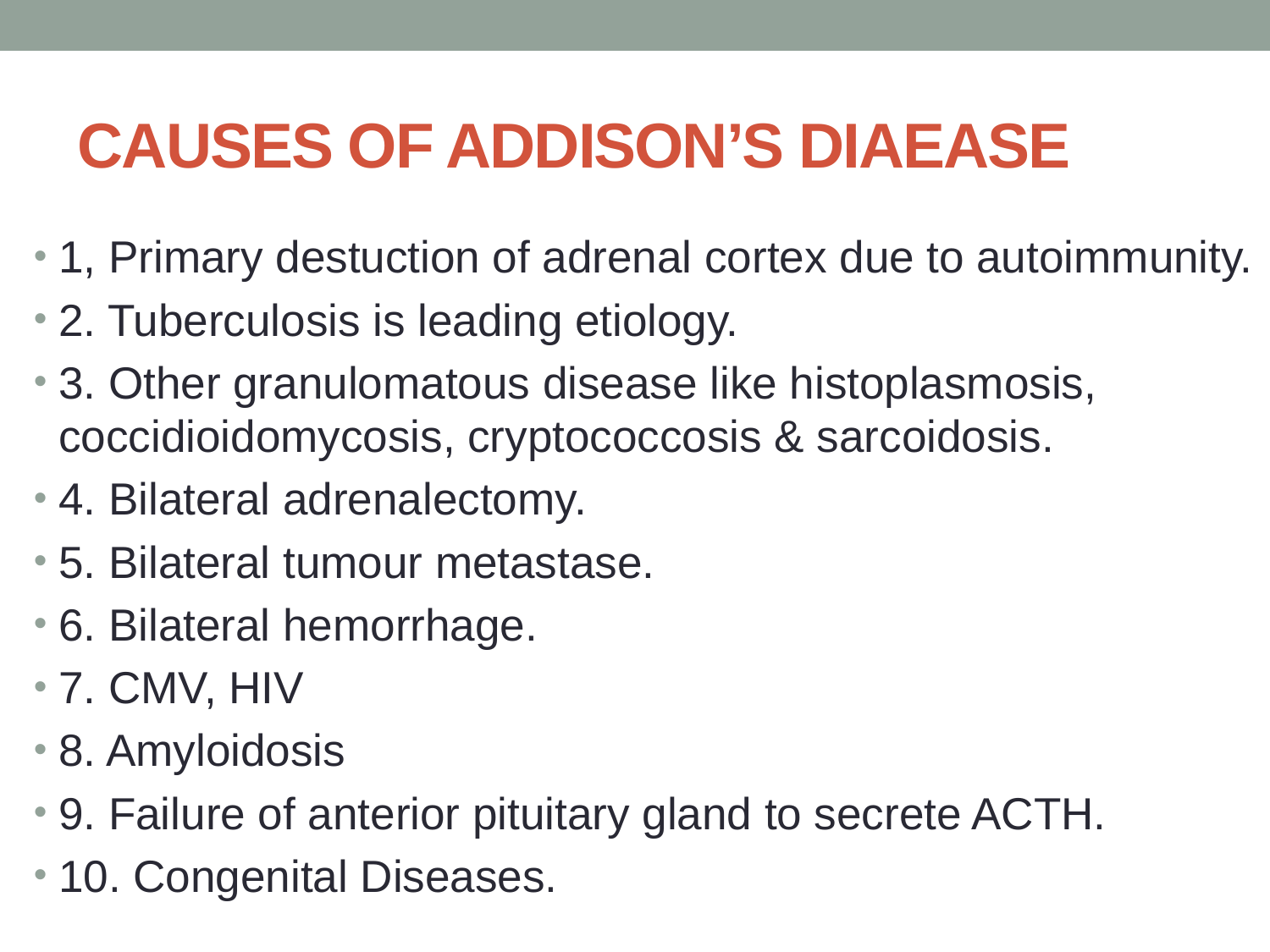

# CAUSES OF ADDISON’S DIAEASE
1, Primary destuction of adrenal cortex due to autoimmunity.
2. Tuberculosis is leading etiology.
3. Other granulomatous disease like histoplasmosis, coccidioidomycosis, cryptococcosis & sarcoidosis.
4. Bilateral adrenalectomy.
5. Bilateral tumour metastase.
6. Bilateral hemorrhage.
7. CMV, HIV
8. Amyloidosis
9. Failure of anterior pituitary gland to secrete ACTH.
10. Congenital Diseases.